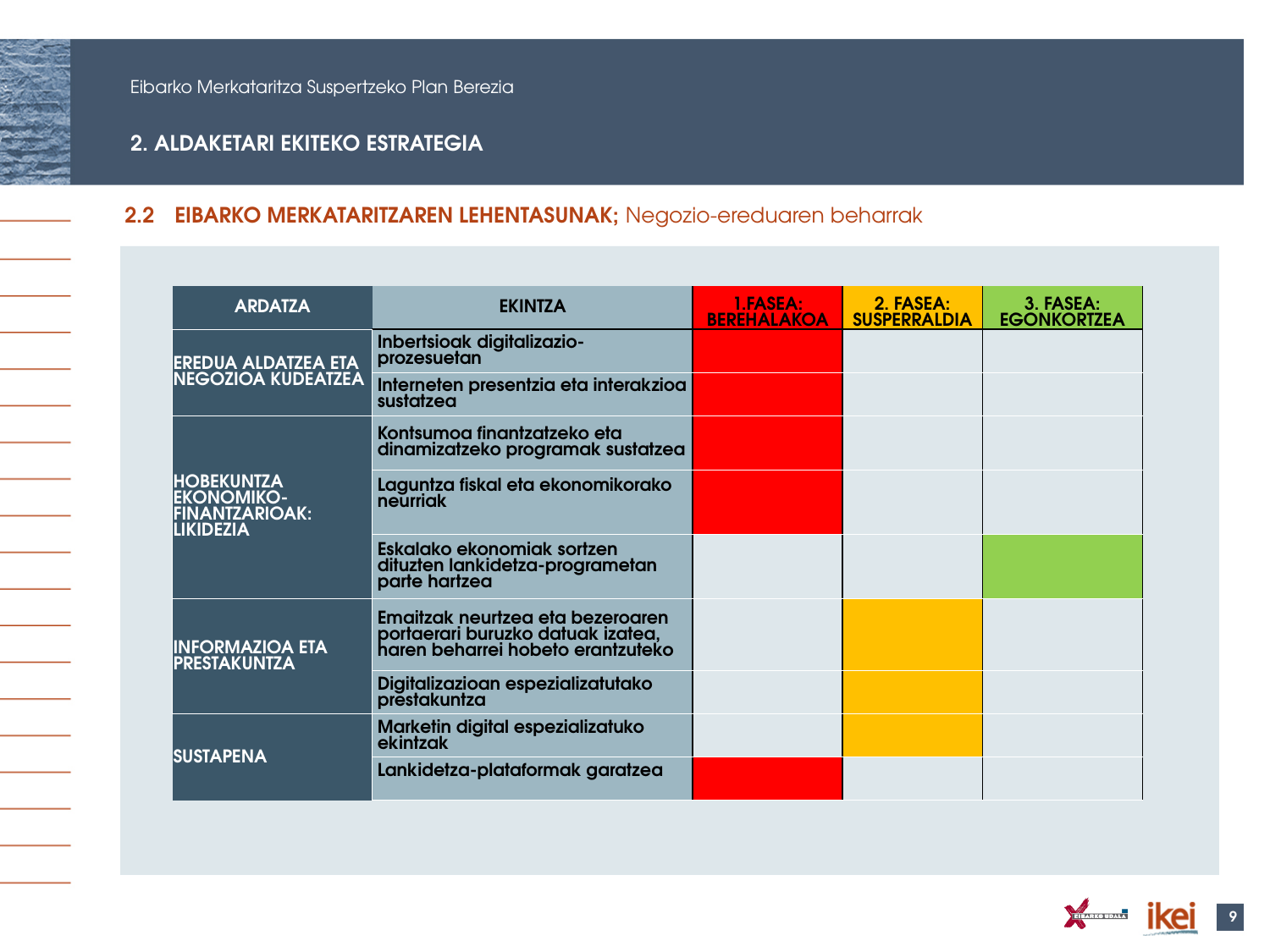

2. ALDAKETARI EKITEKO ESTRATEGIA
2.2	EIBARKO MERKATARITZAREN LEHENTASUNAK; Negozio-ereduaren beharrak

| ARDATZA | EKINTZA | 1.FASEA: BEREHALAKOA | 2. FASEA: SUSPERRALDIA | 3. FASEA: EGONKORTZEA |
| --- | --- | --- | --- | --- |
| EREDUA ALDATZEA ETA NEGOZIOA KUDEATZEA | Inbertsioak digitalizazio-prozesuetan |  |  |  |
|  | Interneten presentzia eta interakzioa sustatzea |  |  |  |
| HOBEKUNTZA EKONOMIKO-FINANTZARIOAK: LIKIDEZIA | Kontsumoa finantzatzeko eta dinamizatzeko programak sustatzea |  |  |  |
|  | Laguntza fiskal eta ekonomikorako neurriak |  |  |  |
|  | Eskalako ekonomiak sortzen dituzten lankidetza-programetan parte hartzea |  |  |  |
| INFORMAZIOA ETA PRESTAKUNTZA | Emaitzak neurtzea eta bezeroaren portaerari buruzko datuak izatea, haren beharrei hobeto erantzuteko |  |  |  |
|  | Digitalizazioan espezializatutako prestakuntza |  |  |  |
| SUSTAPENA | Marketin digital espezializatuko ekintzak |  |  |  |
|  | Lankidetza-plataformak garatzea |  |  |  |
9